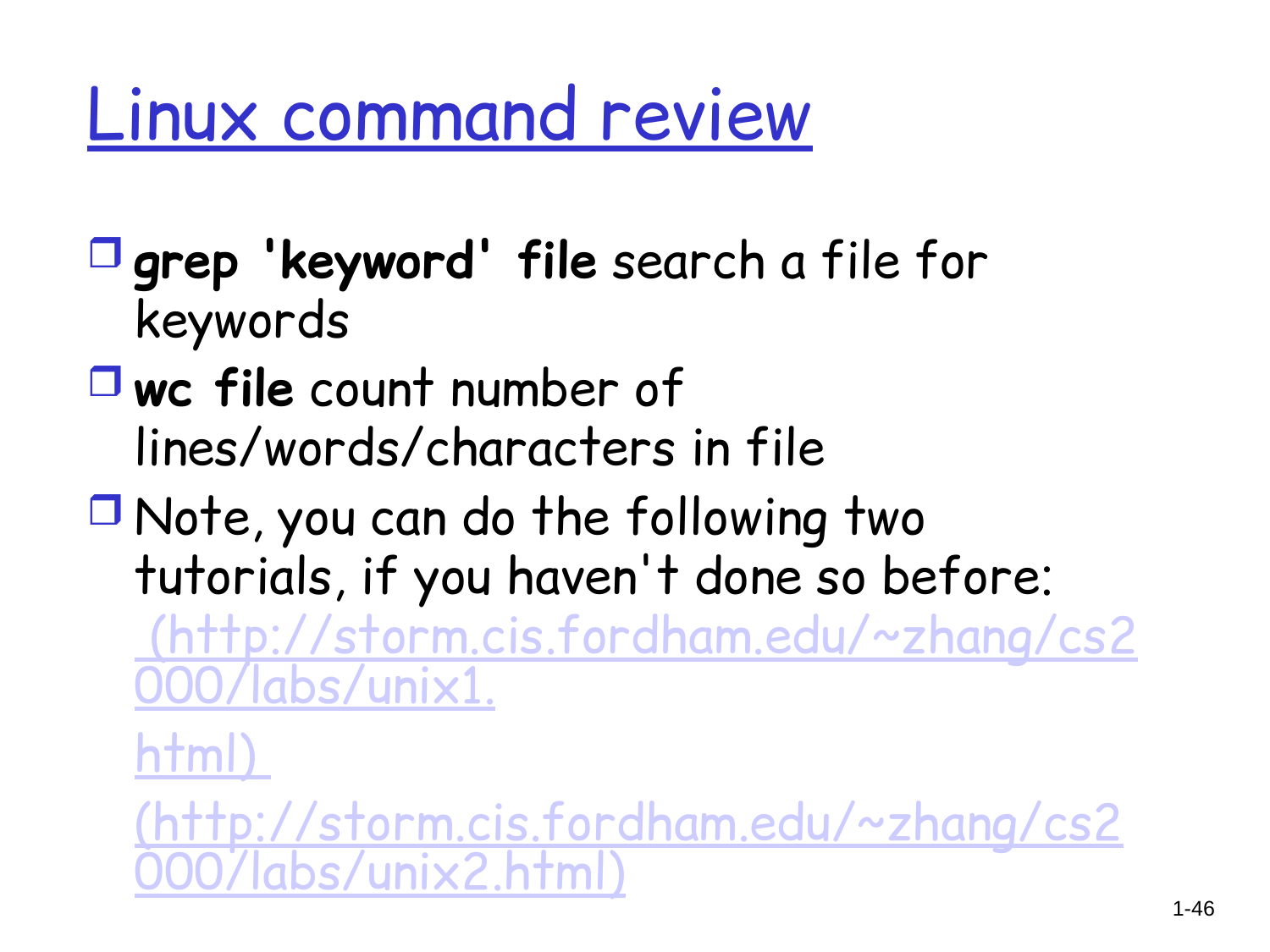

# Linux command review
grep 'keyword' file search a file for keywords
wc file count number of lines/words/characters in file
Note, you can do the following two tutorials, if you haven't done so before: (http://storm.cis.fordham.edu/~zhang/cs2000/labs/unix1.html) (http://storm.cis.fordham.edu/~zhang/cs2000/labs/unix2.html)

1-46